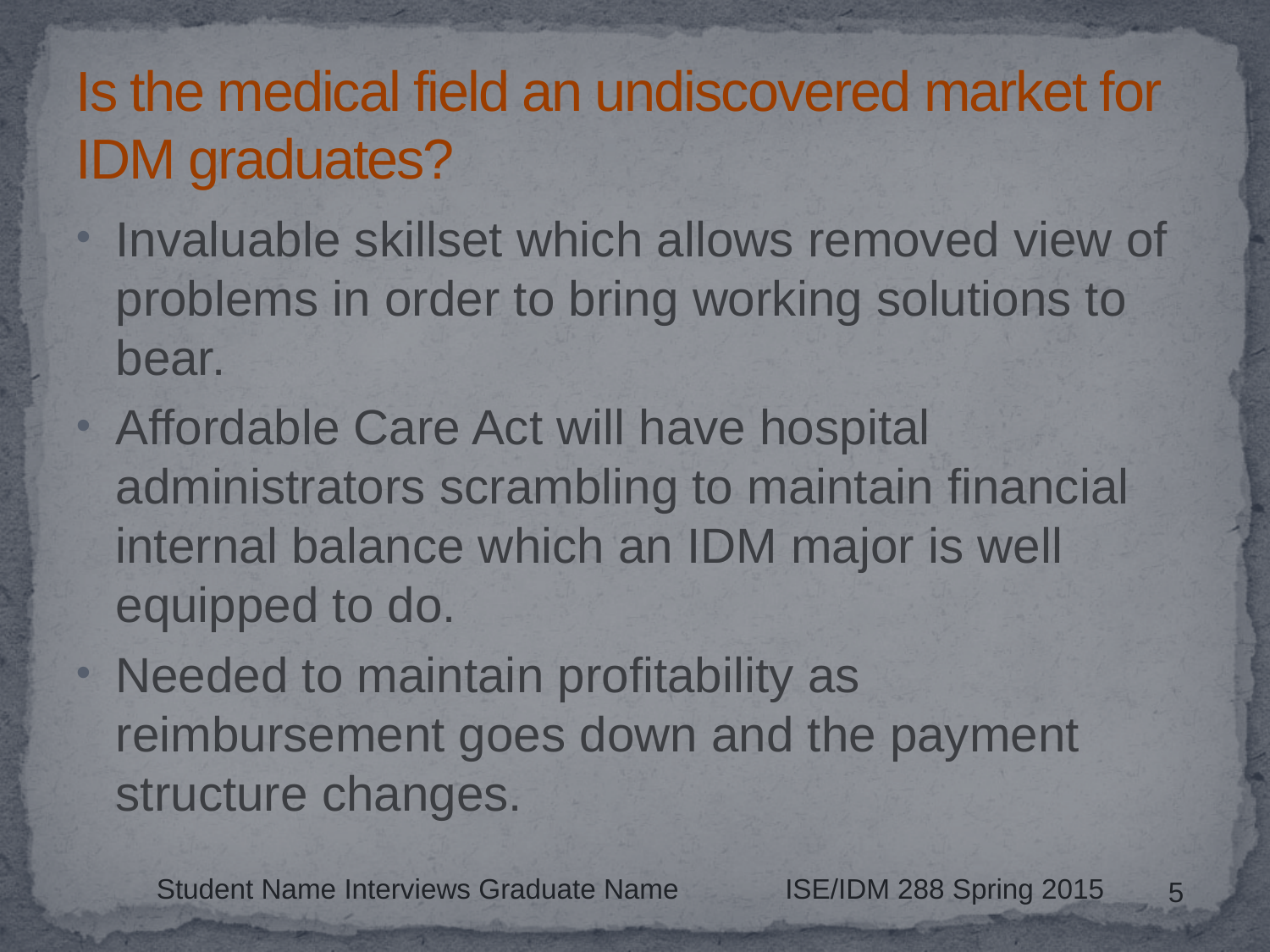

# Is the medical field an undiscovered market for IDM graduates?
Invaluable skillset which allows removed view of problems in order to bring working solutions to bear.
Affordable Care Act will have hospital administrators scrambling to maintain financial internal balance which an IDM major is well equipped to do.
Needed to maintain profitability as reimbursement goes down and the payment structure changes.

Student Name Interviews Graduate Name
ISE/IDM 288 Spring 2015
5